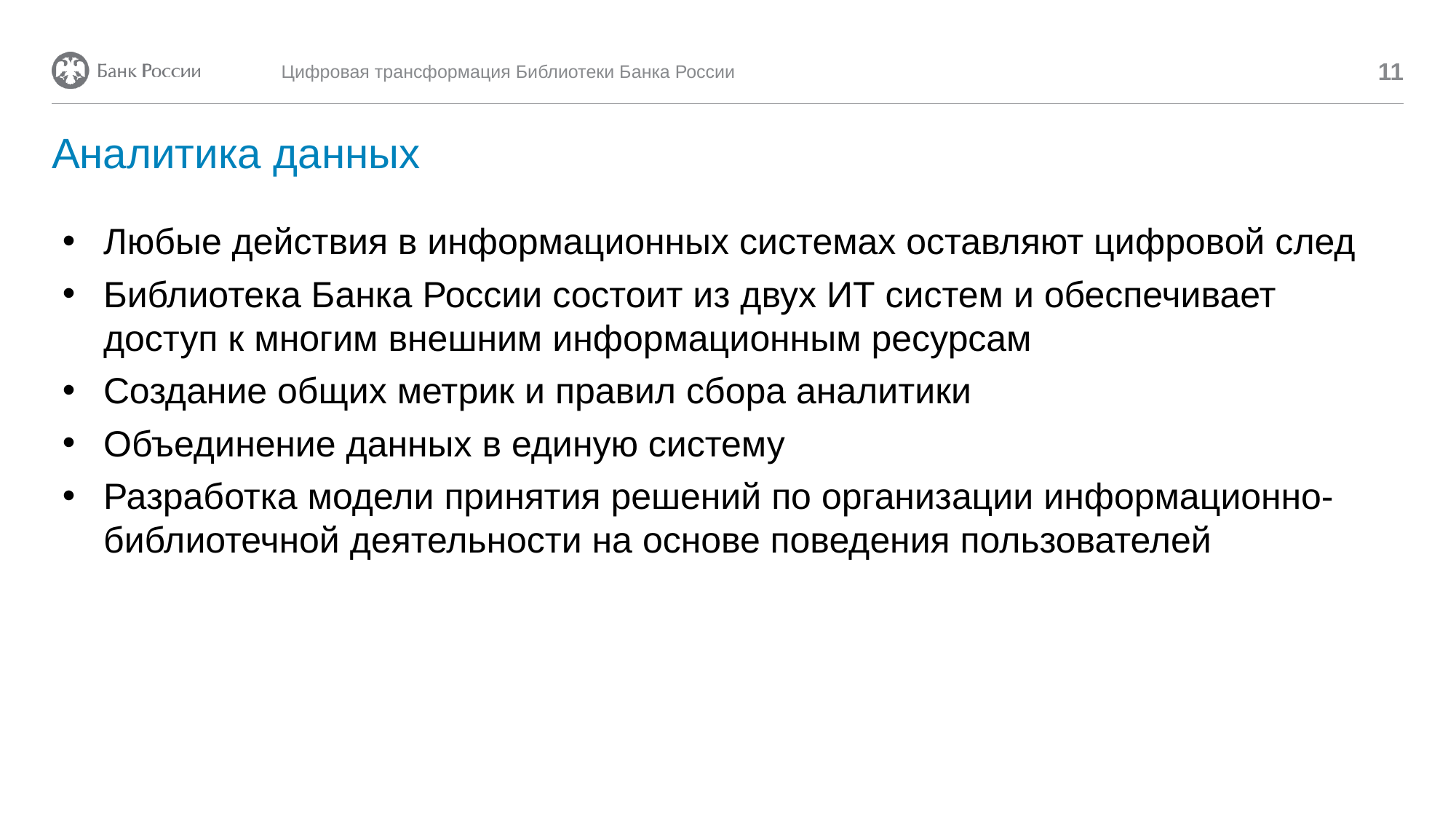

Цифровая трансформация Библиотеки Банка России
11
# Аналитика данных
Любые действия в информационных системах оставляют цифровой след
Библиотека Банка России состоит из двух ИТ систем и обеспечивает доступ к многим внешним информационным ресурсам
Создание общих метрик и правил сбора аналитики
Объединение данных в единую систему
Разработка модели принятия решений по организации информационно-библиотечной деятельности на основе поведения пользователей